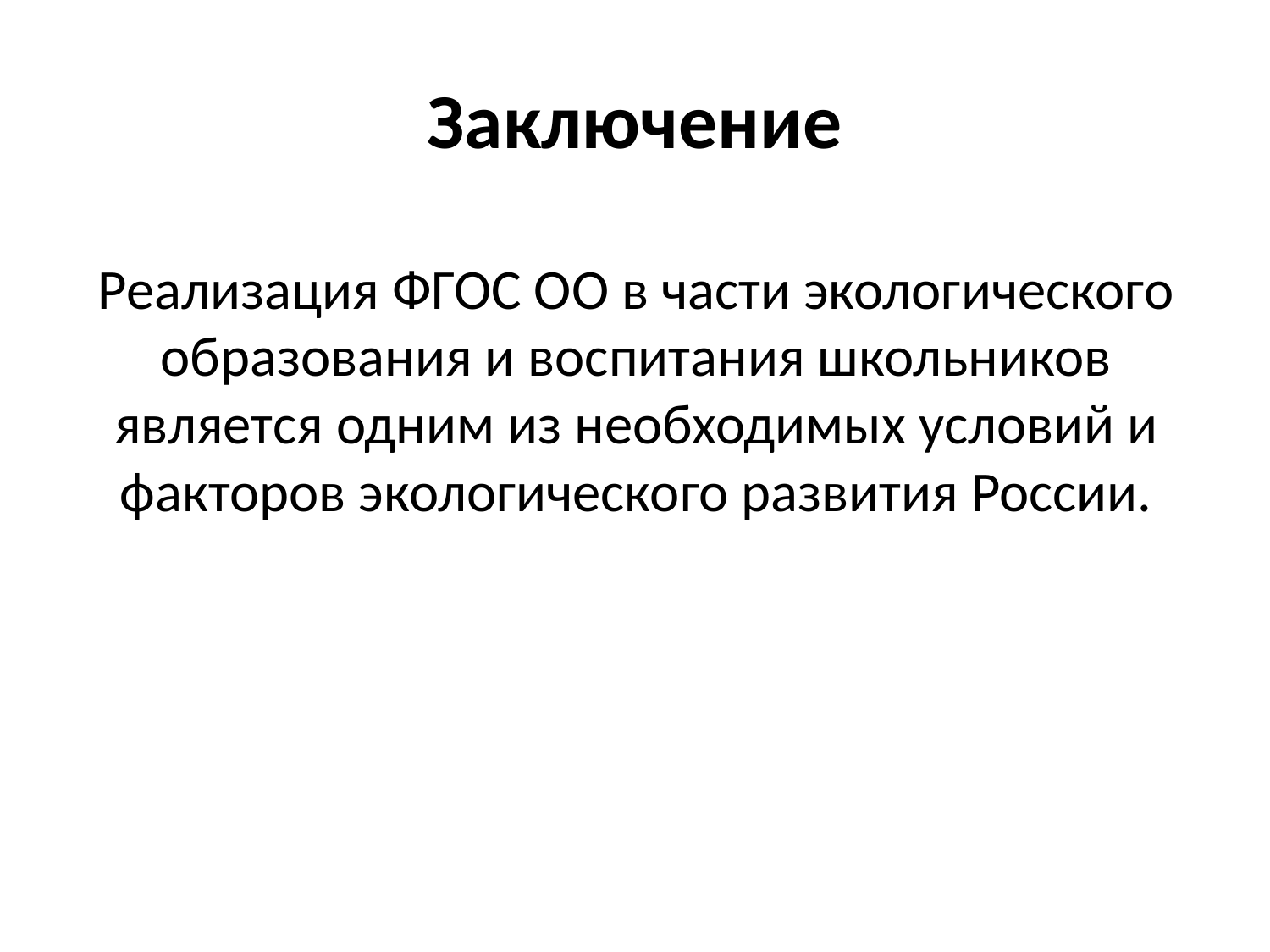

# Заключение
Реализация ФГОС ОО в части экологического образования и воспитания школьников является одним из необходимых условий и факторов экологического развития России.